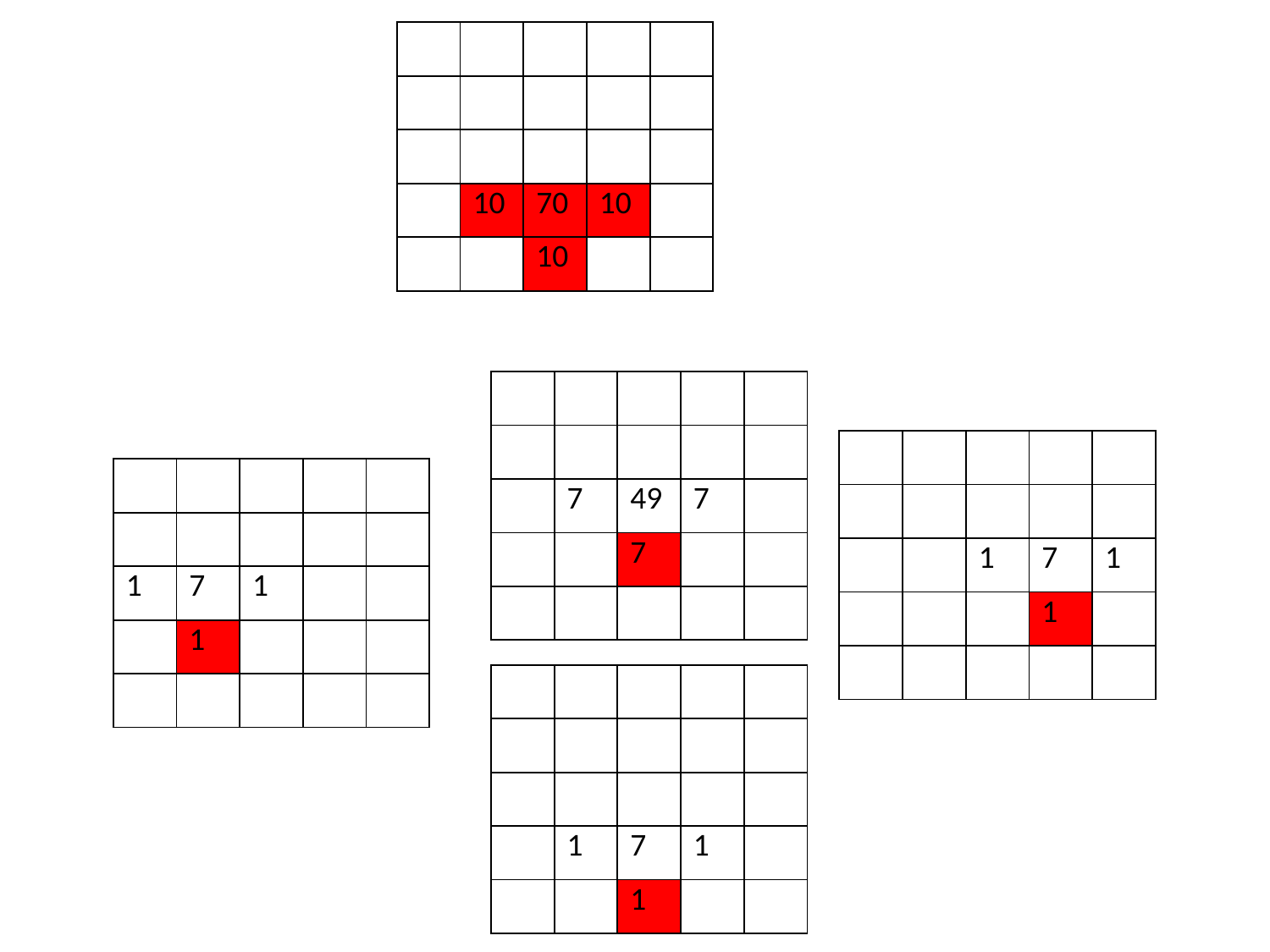

|  |  |  |  |  |
| --- | --- | --- | --- | --- |
|  |  |  |  |  |
|  |  |  |  |  |
|  | 10 | 70 | 10 |  |
|  |  | 10 |  |  |
|  |  |  |  |  |
| --- | --- | --- | --- | --- |
|  |  |  |  |  |
|  | 7 | 49 | 7 |  |
|  |  | 7 |  |  |
|  |  |  |  |  |
|  |  |  |  |  |
| --- | --- | --- | --- | --- |
|  |  |  |  |  |
|  |  | 1 | 7 | 1 |
|  |  |  | 1 |  |
|  |  |  |  |  |
|  |  |  |  |  |
| --- | --- | --- | --- | --- |
|  |  |  |  |  |
| 1 | 7 | 1 |  |  |
|  | 1 |  |  |  |
|  |  |  |  |  |
|  |  |  |  |  |
| --- | --- | --- | --- | --- |
|  |  |  |  |  |
|  |  |  |  |  |
|  | 1 | 7 | 1 |  |
|  |  | 1 |  |  |